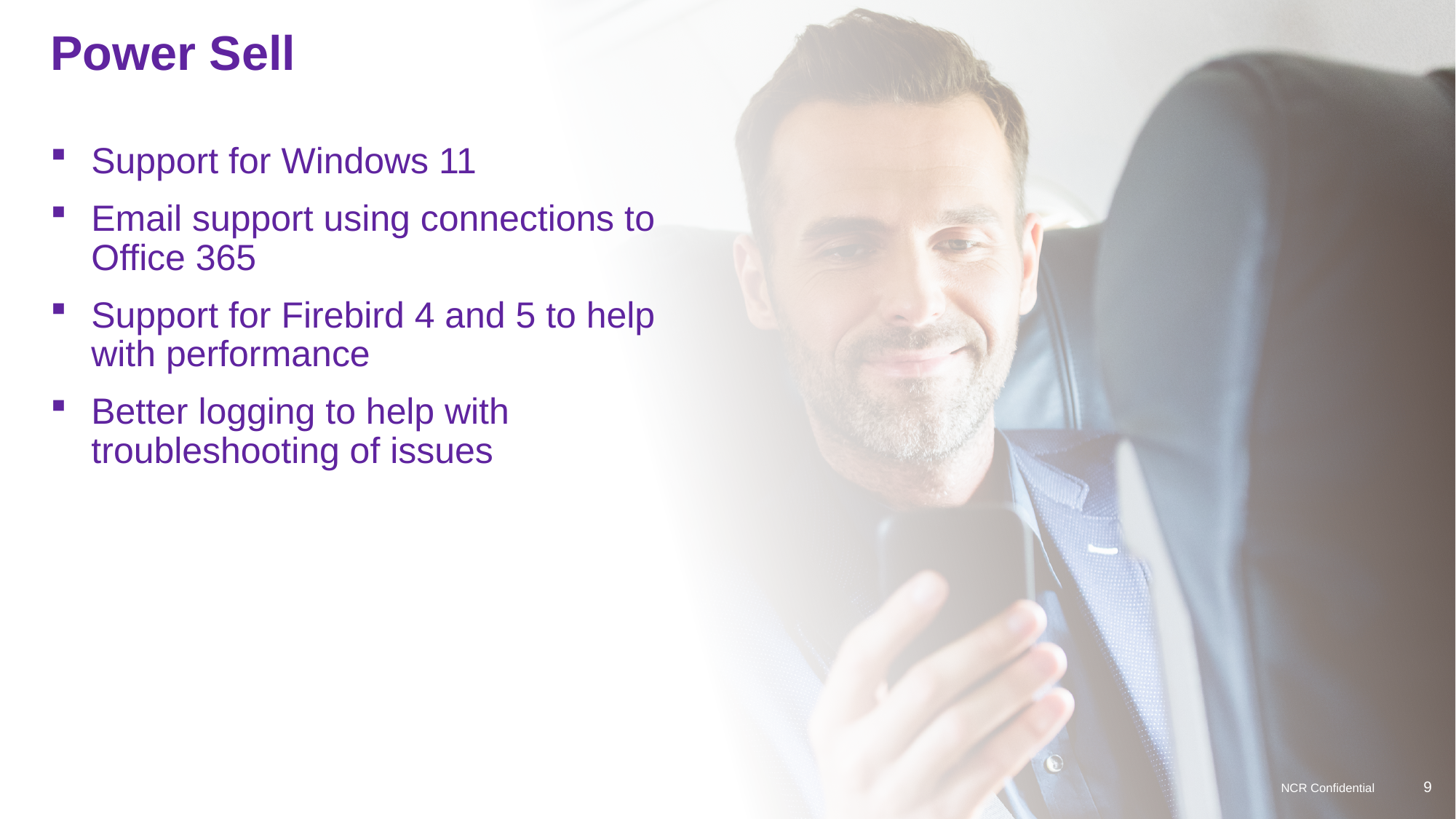

# Power Sell
Support for Windows 11
Email support using connections to Office 365
Support for Firebird 4 and 5 to help with performance
Better logging to help with troubleshooting of issues
NCR Confidential
9